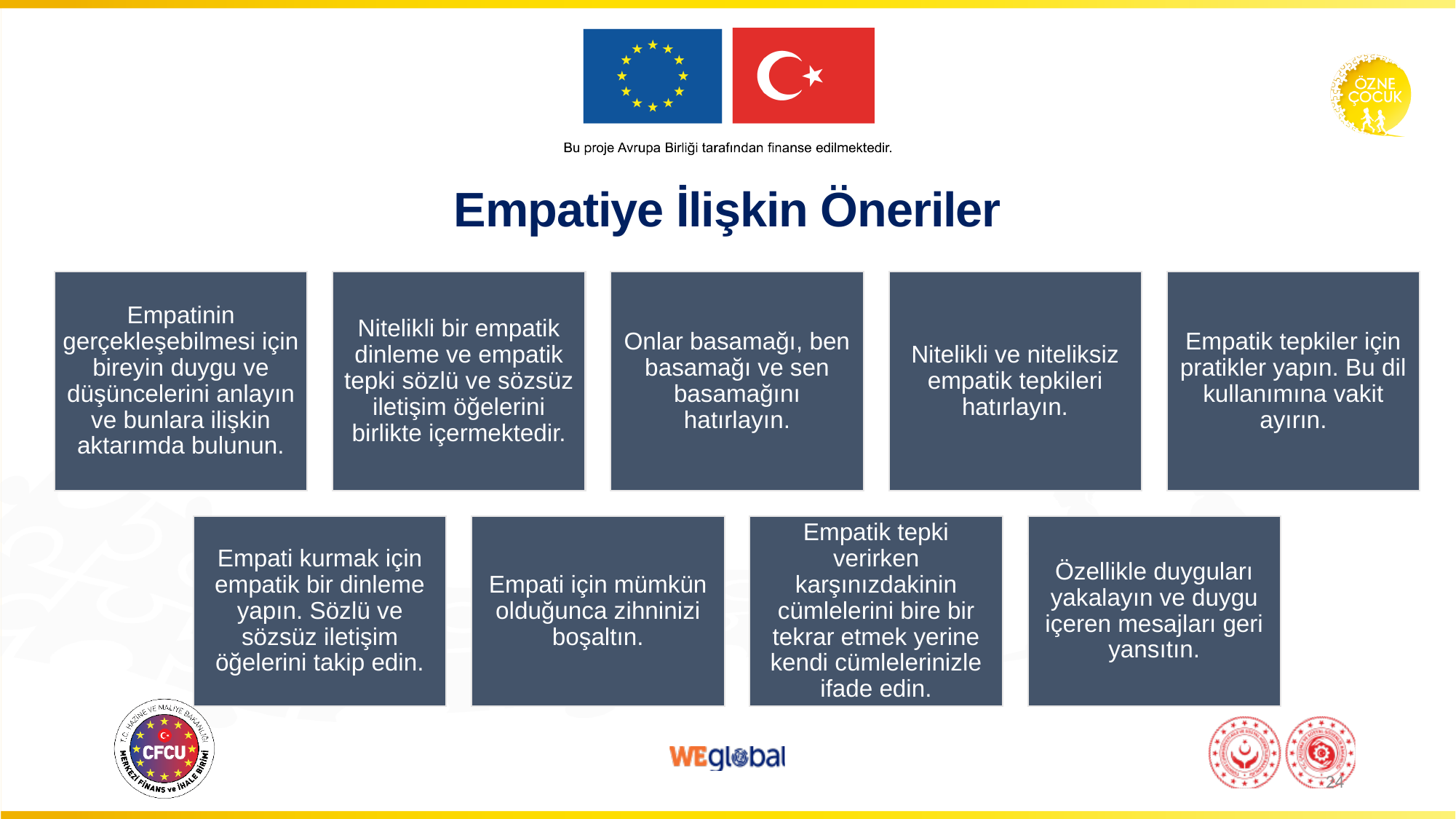

# Empatiye İlişkin Öneriler
Empatinin gerçekleşebilmesi için bireyin duygu ve düşüncelerini anlayın ve bunlara ilişkin aktarımda bulunun.
Nitelikli bir empatik dinleme ve empatik tepki sözlü ve sözsüz iletişim öğelerini birlikte içermektedir.
Onlar basamağı, ben basamağı ve sen basamağını hatırlayın.
Nitelikli ve niteliksiz empatik tepkileri hatırlayın.
Empatik tepkiler için pratikler yapın. Bu dil kullanımına vakit ayırın.
Empati kurmak için empatik bir dinleme yapın. Sözlü ve sözsüz iletişim öğelerini takip edin.
Empati için mümkün olduğunca zihninizi boşaltın.
Empatik tepki verirken karşınızdakinin cümlelerini bire bir tekrar etmek yerine kendi cümlelerinizle ifade edin.
Özellikle duyguları yakalayın ve duygu içeren mesajları geri yansıtın.
24